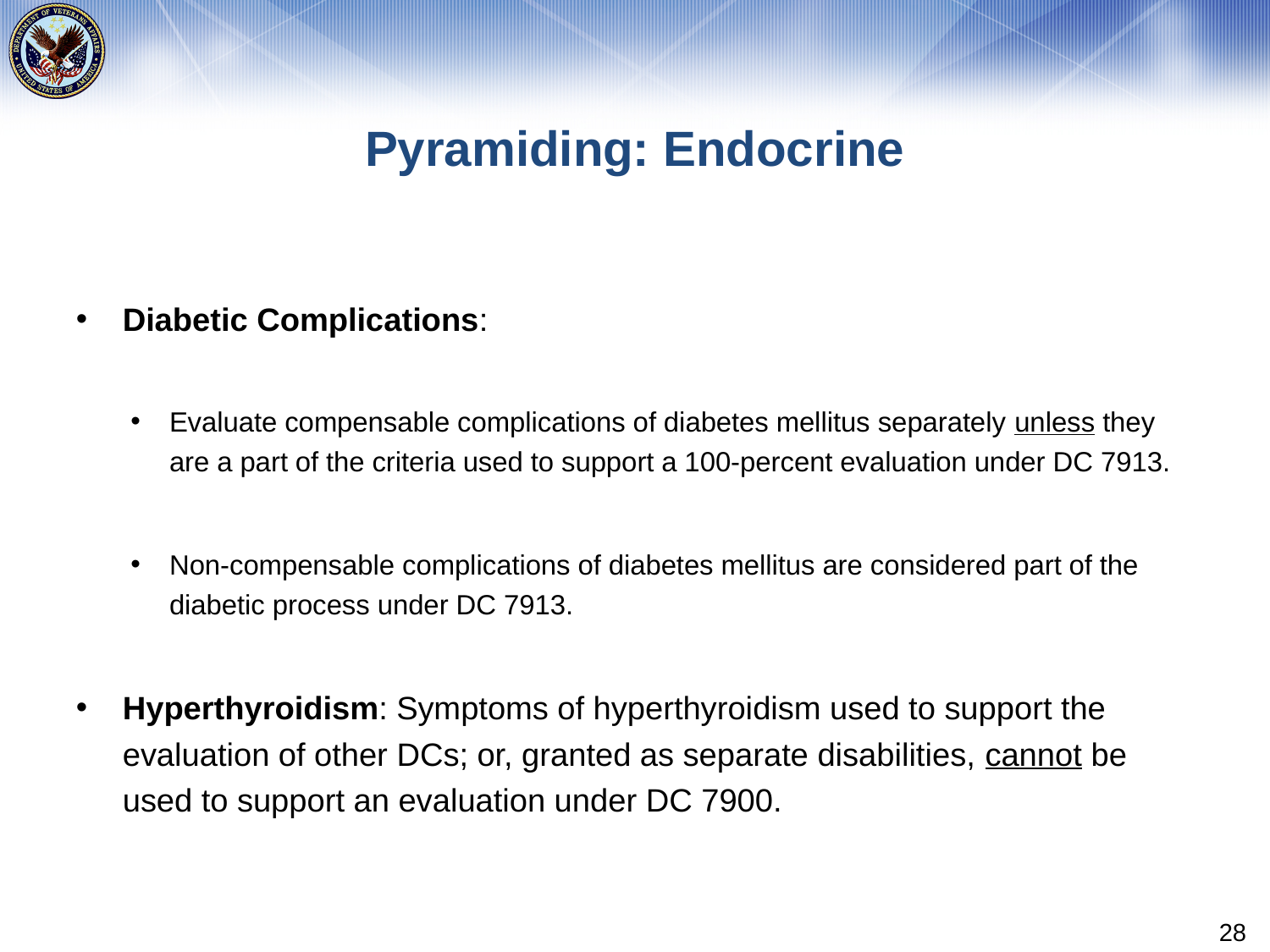

# Pyramiding: Endocrine
Diabetic Complications:

Evaluate compensable complications of diabetes mellitus separately unless they are a part of the criteria used to support a 100-percent evaluation under DC 7913.

Non-compensable complications of diabetes mellitus are considered part of the diabetic process under DC 7913.

Hyperthyroidism: Symptoms of hyperthyroidism used to support the evaluation of other DCs; or, granted as separate disabilities, cannot be used to support an evaluation under DC 7900.
28